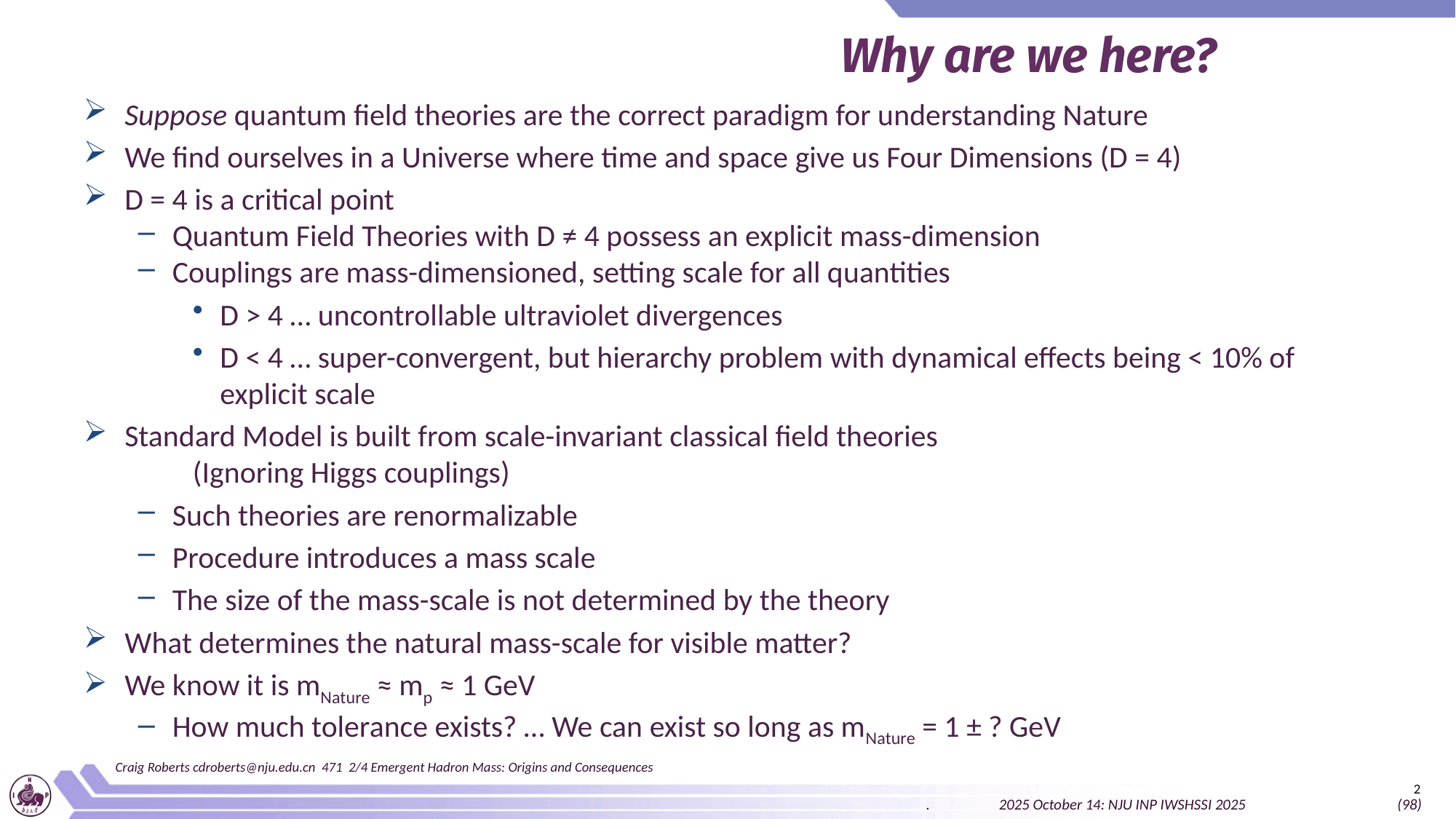

# Why are we here?
Suppose quantum field theories are the correct paradigm for understanding Nature
We find ourselves in a Universe where time and space give us Four Dimensions (D = 4)
D = 4 is a critical point
Quantum Field Theories with D ≠ 4 possess an explicit mass-dimension
Couplings are mass-dimensioned, setting scale for all quantities
D > 4 … uncontrollable ultraviolet divergences
D < 4 … super-convergent, but hierarchy problem with dynamical effects being < 10% of explicit scale
Standard Model is built from scale-invariant classical field theories
	(Ignoring Higgs couplings)
Such theories are renormalizable
Procedure introduces a mass scale
The size of the mass-scale is not determined by the theory
What determines the natural mass-scale for visible matter?
We know it is mNature ≈ mp ≈ 1 GeV
How much tolerance exists? … We can exist so long as mNature = 1 ± ? GeV
Craig Roberts cdroberts@nju.edu.cn  471  2/4 Emergent Hadron Mass: Origins and Consequences
2
.                    2025 October 14: NJU INP IWSHSSI 2025                                            (98)